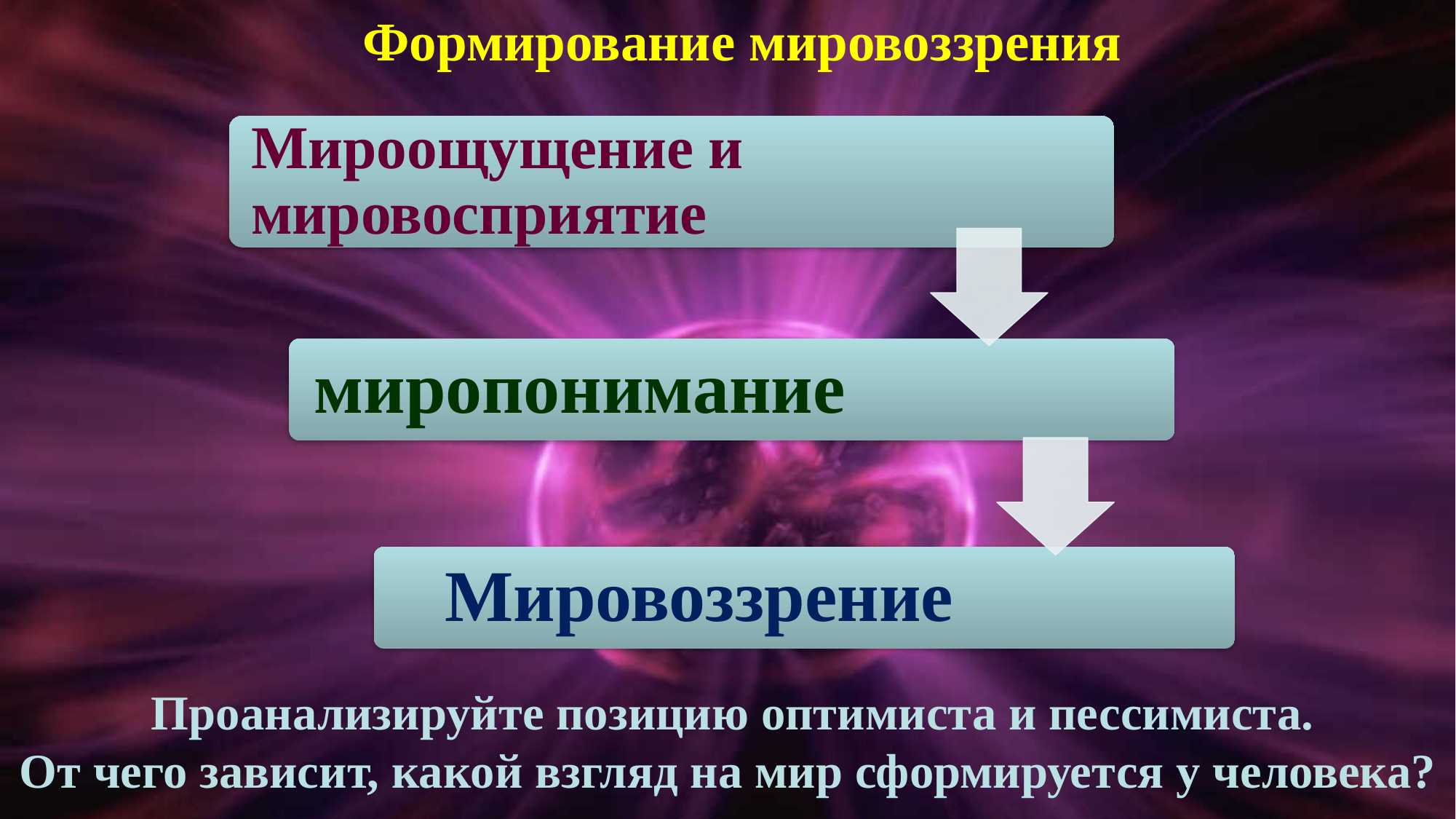

Формирование мировоззрения

Мироощущение и мировосприятие

миропонимание

Мировоззрение
Проанализируйте позицию оптимиста и пессимиста.
От чего зависит, какой взгляд на мир сформируется у человека?